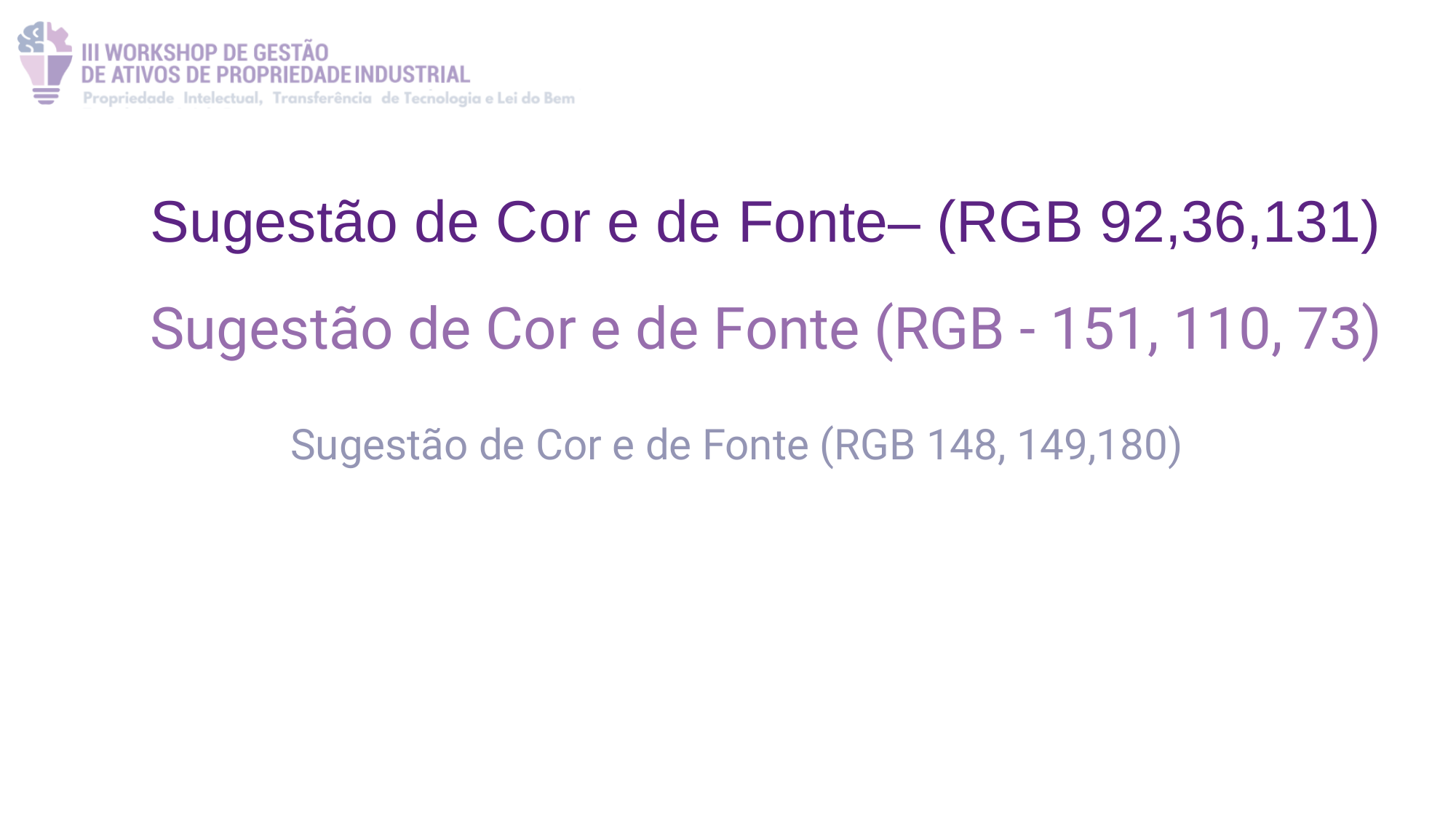

Sugestão de Cor e de Fonte– (RGB 92,36,131)
Sugestão de Cor e de Fonte (RGB - 151, 110, 73)
Sugestão de Cor e de Fonte (RGB 148, 149,180)